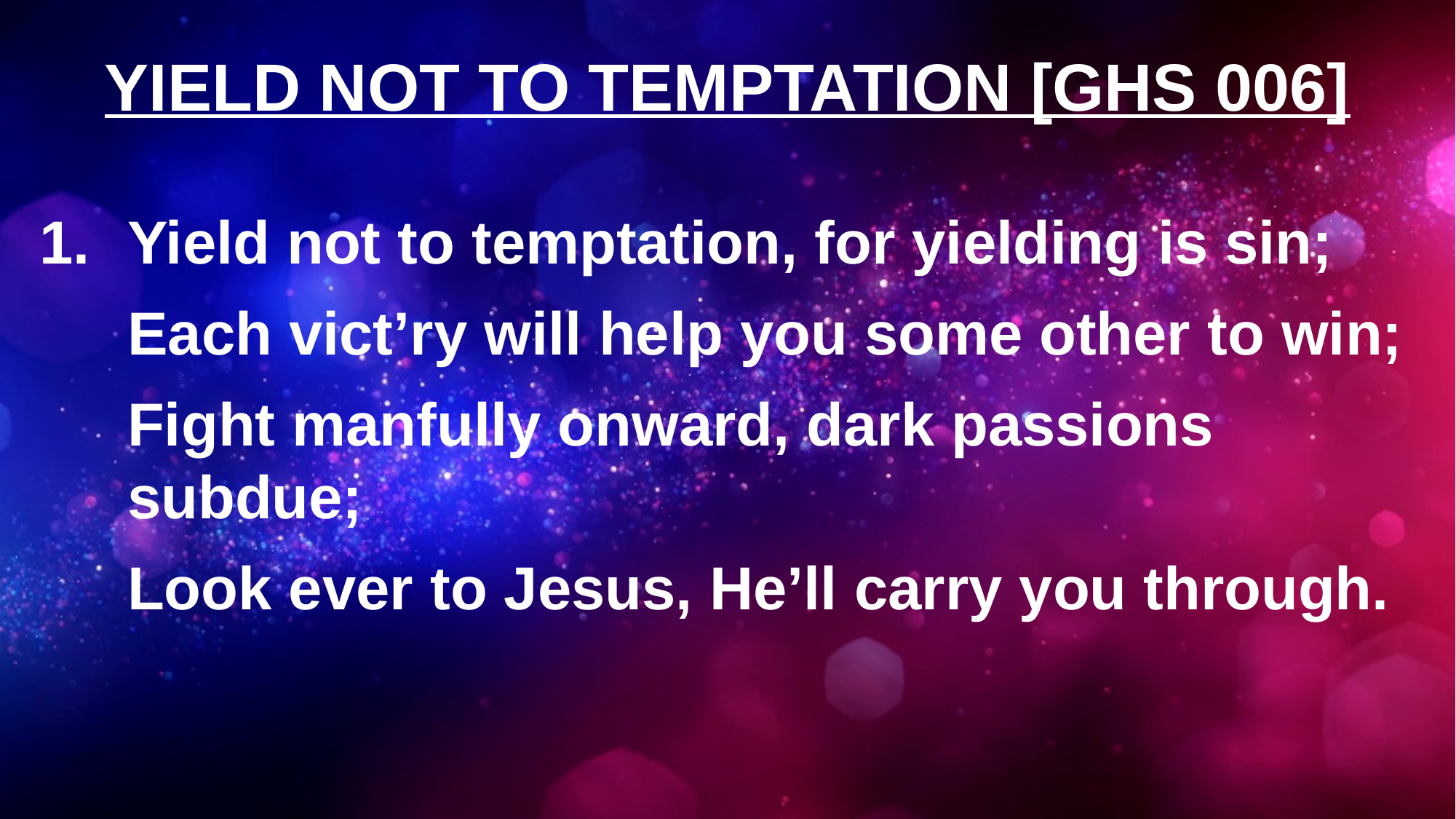

# YIELD NOT TO TEMPTATION [GHS 006]
1.
Yield not to temptation, for yielding is sin;
Each vict’ry will help you some other to win;
Fight manfully onward, dark passions subdue;
Look ever to Jesus, He’ll carry you through.